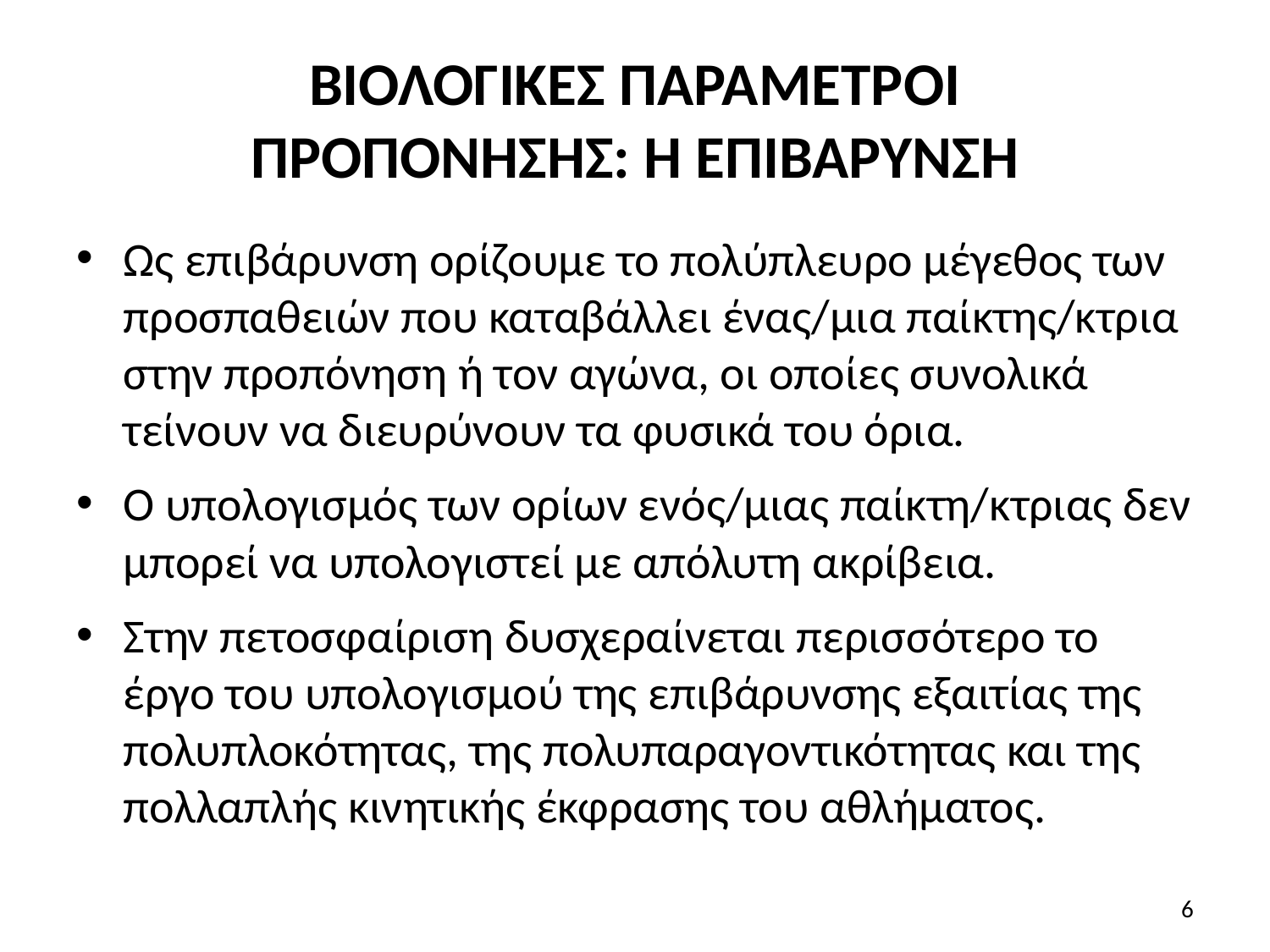

# ΒΙΟΛΟΓΙΚΕΣ ΠΑΡΑΜΕΤΡΟΙ ΠΡΟΠΟΝΗΣΗΣ: Η ΕΠΙΒΑΡΥΝΣΗ
Ως επιβάρυνση ορίζουμε το πολύπλευρο μέγεθος των προσπαθειών που καταβάλλει ένας/μια παίκτης/κτρια στην προπόνηση ή τον αγώνα, οι οποίες συνολικά τείνουν να διευρύνουν τα φυσικά του όρια.
Ο υπολογισμός των ορίων ενός/μιας παίκτη/κτριας δεν μπορεί να υπολογιστεί με απόλυτη ακρίβεια.
Στην πετοσφαίριση δυσχεραίνεται περισσότερο το έργο του υπολογισμού της επιβάρυνσης εξαιτίας της πολυπλοκότητας, της πολυπαραγοντικότητας και της πολλαπλής κινητικής έκφρασης του αθλήματος.
6